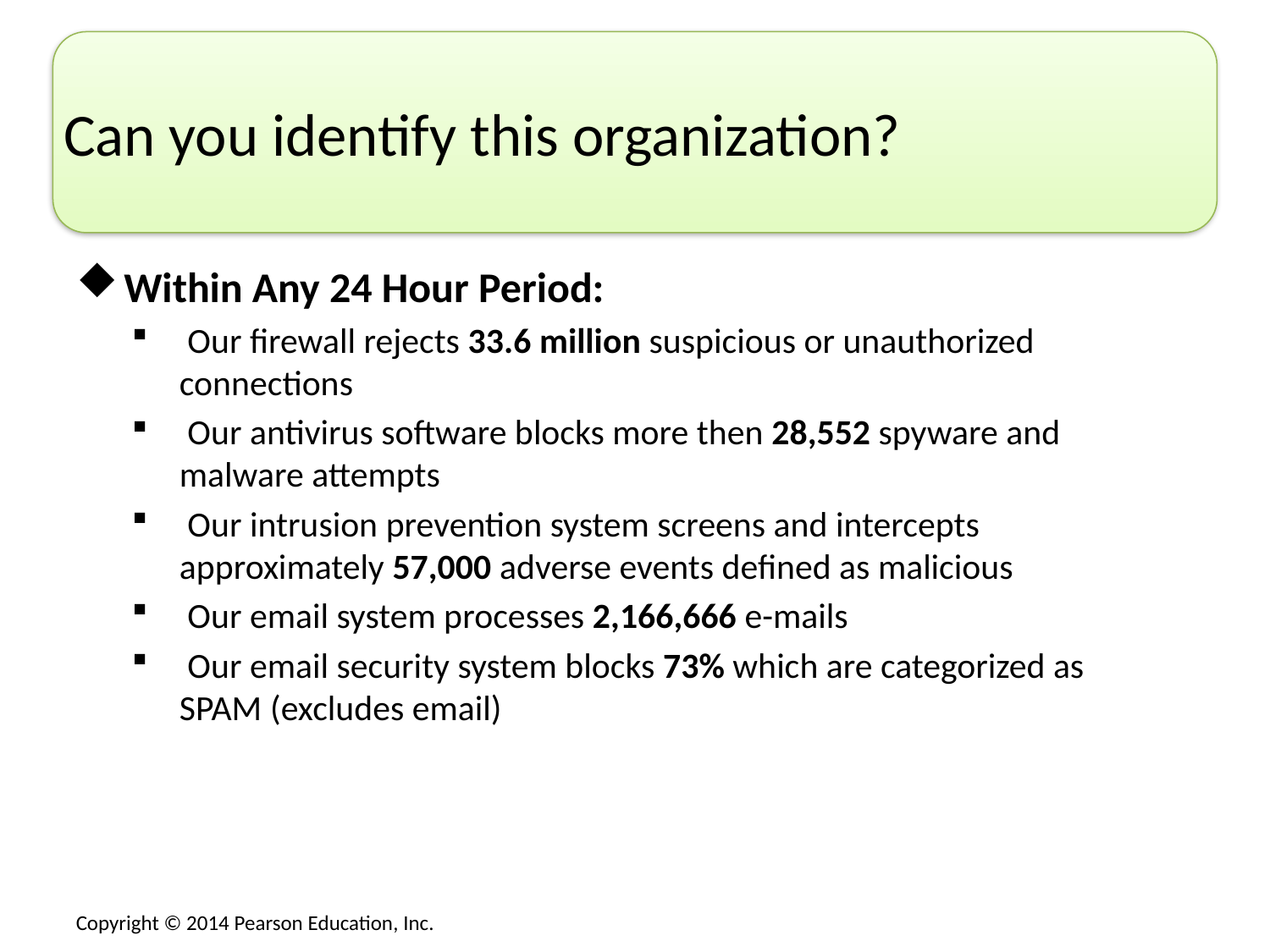

# Can you identify this organization?
Within Any 24 Hour Period:
 Our firewall rejects 33.6 million suspicious or unauthorized   connections
 Our antivirus software blocks more then 28,552 spyware and malware attempts
 Our intrusion prevention system screens and intercepts approximately 57,000 adverse events defined as malicious
 Our email system processes 2,166,666 e-mails
 Our email security system blocks 73% which are categorized as SPAM (excludes email)